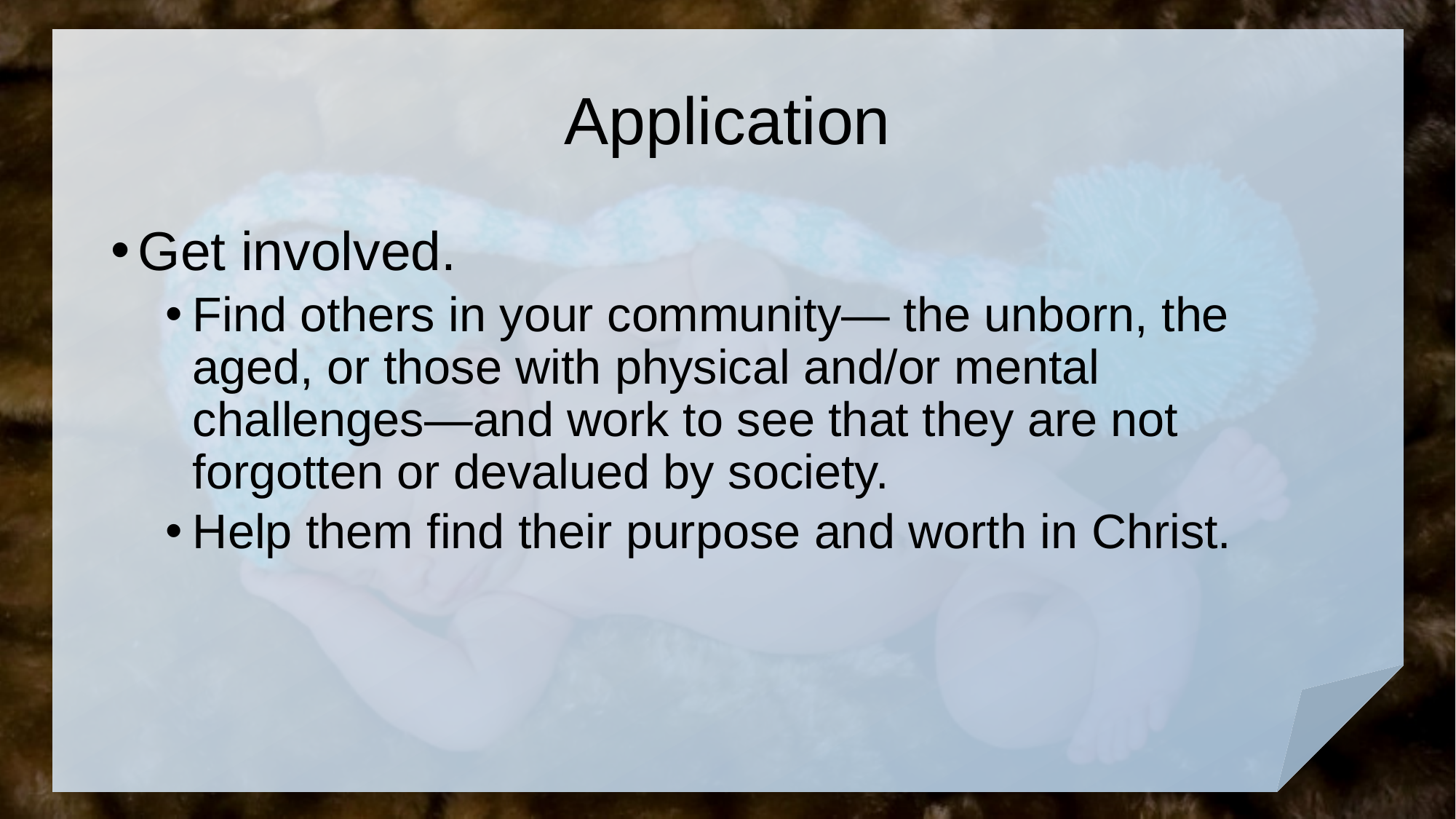

# Application
Get involved.
Find others in your community— the unborn, the aged, or those with physical and/or mental challenges—and work to see that they are not forgotten or devalued by society.
Help them find their purpose and worth in Christ.